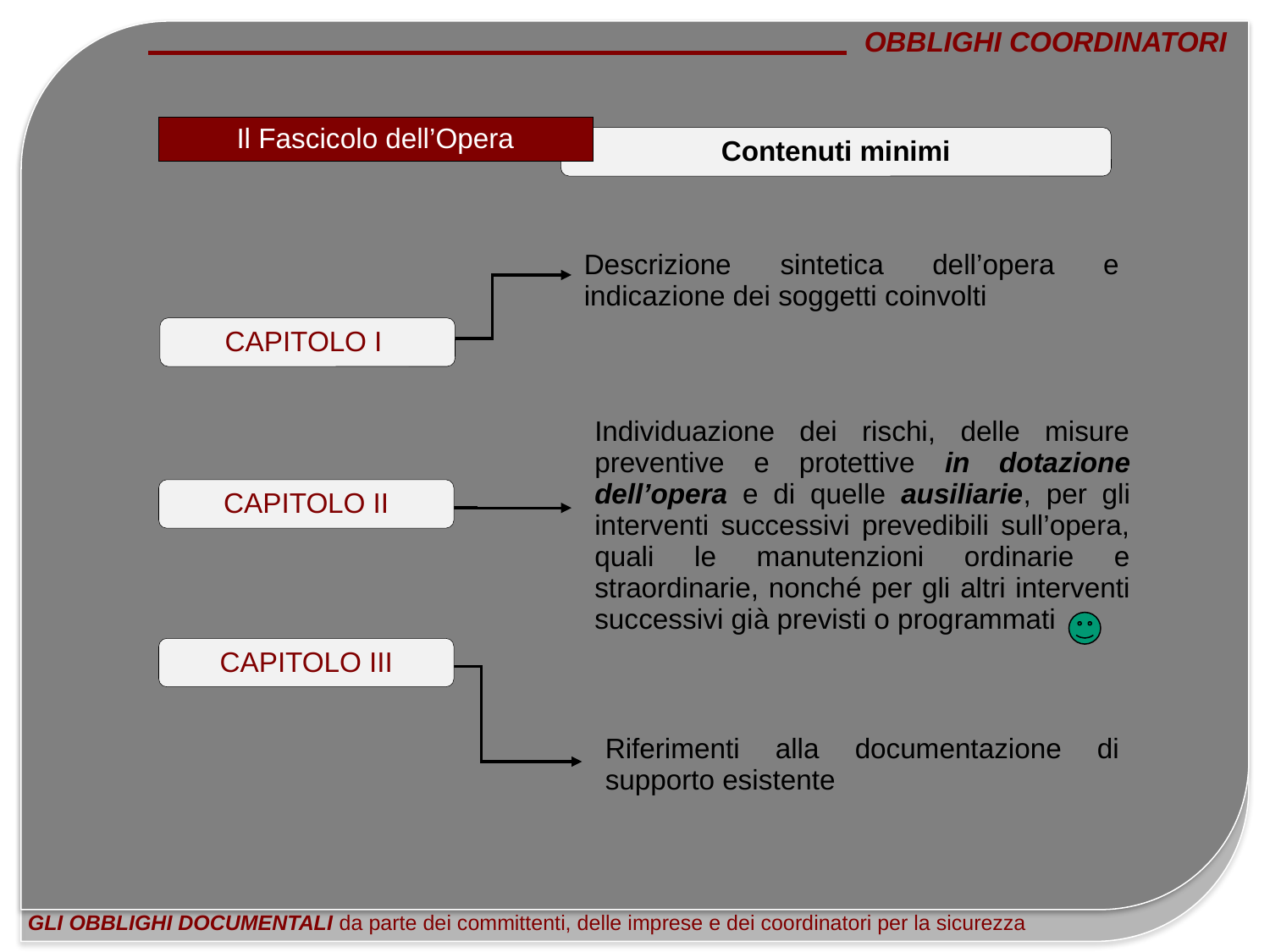

OBBLIGHI COORDINATORI
GLI OBBLIGHI DOCUMENTALI da parte dei committenti, delle imprese e dei coordinatori per la sicurezza
Il Fascicolo dell’Opera
Contenuti minimi
Descrizione sintetica dell’opera e indicazione dei soggetti coinvolti
CAPITOLO I
Individuazione dei rischi, delle misure preventive e protettive in dotazione dell’opera e di quelle ausiliarie, per gli interventi successivi prevedibili sull’opera, quali le manutenzioni ordinarie e straordinarie, nonché per gli altri interventi successivi già previsti o programmati
CAPITOLO II

CAPITOLO III
Riferimenti alla documentazione di supporto esistente